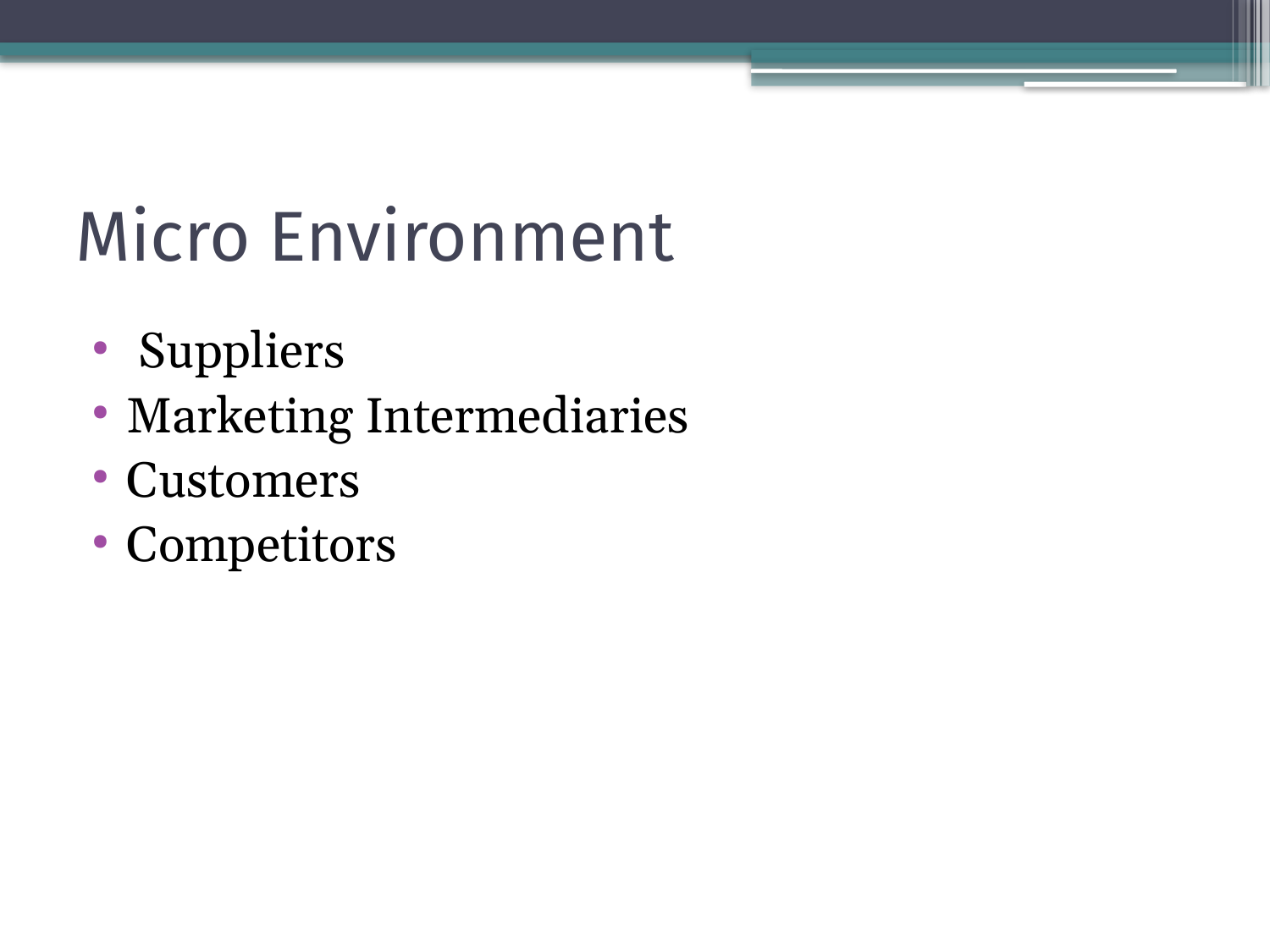

# Micro Environment
 Suppliers
Marketing Intermediaries
Customers
Competitors